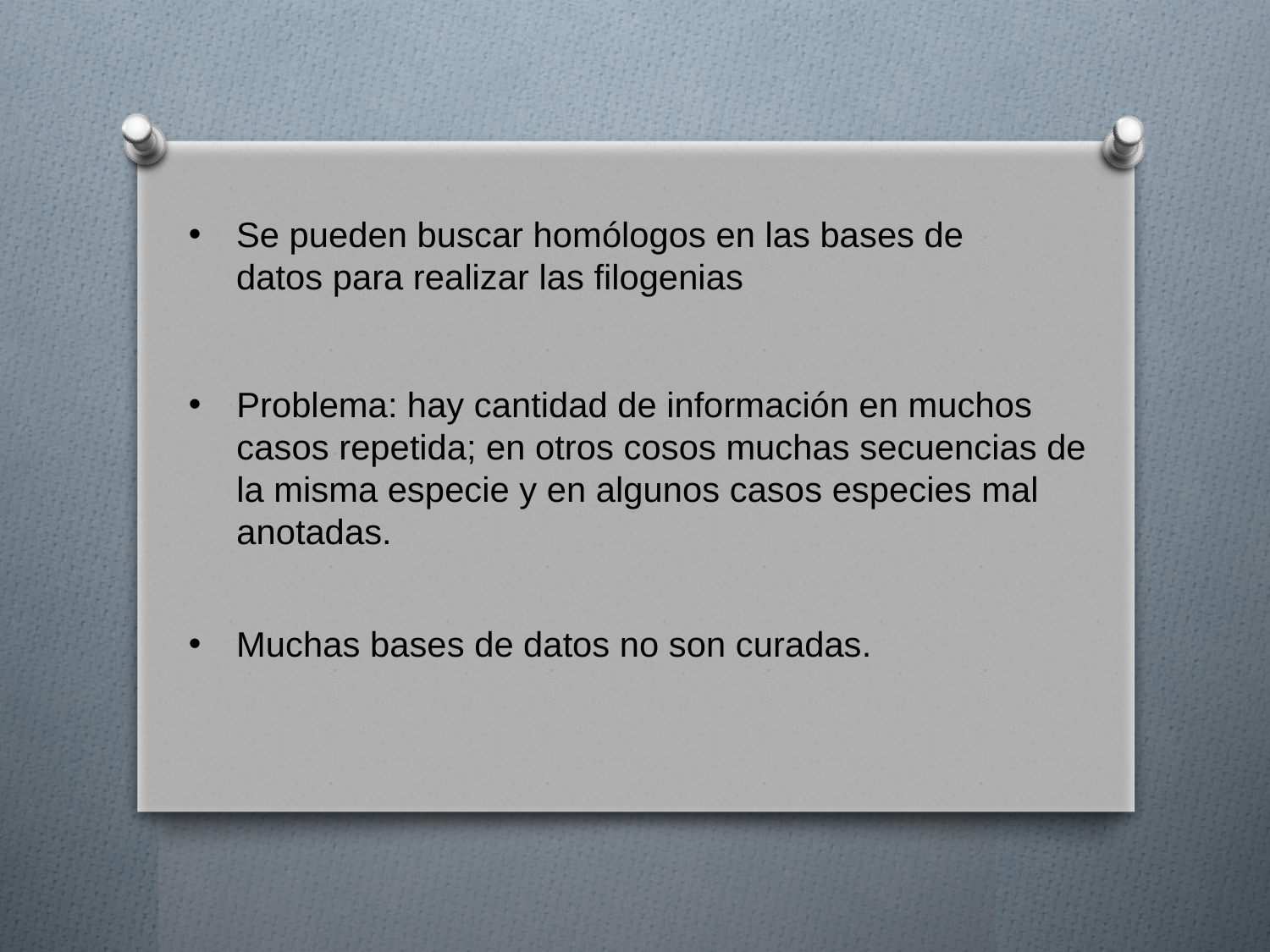

Se pueden buscar homólogos en las bases de datos para realizar las filogenias
Problema: hay cantidad de información en muchos casos repetida; en otros cosos muchas secuencias de la misma especie y en algunos casos especies mal anotadas.
Muchas bases de datos no son curadas.